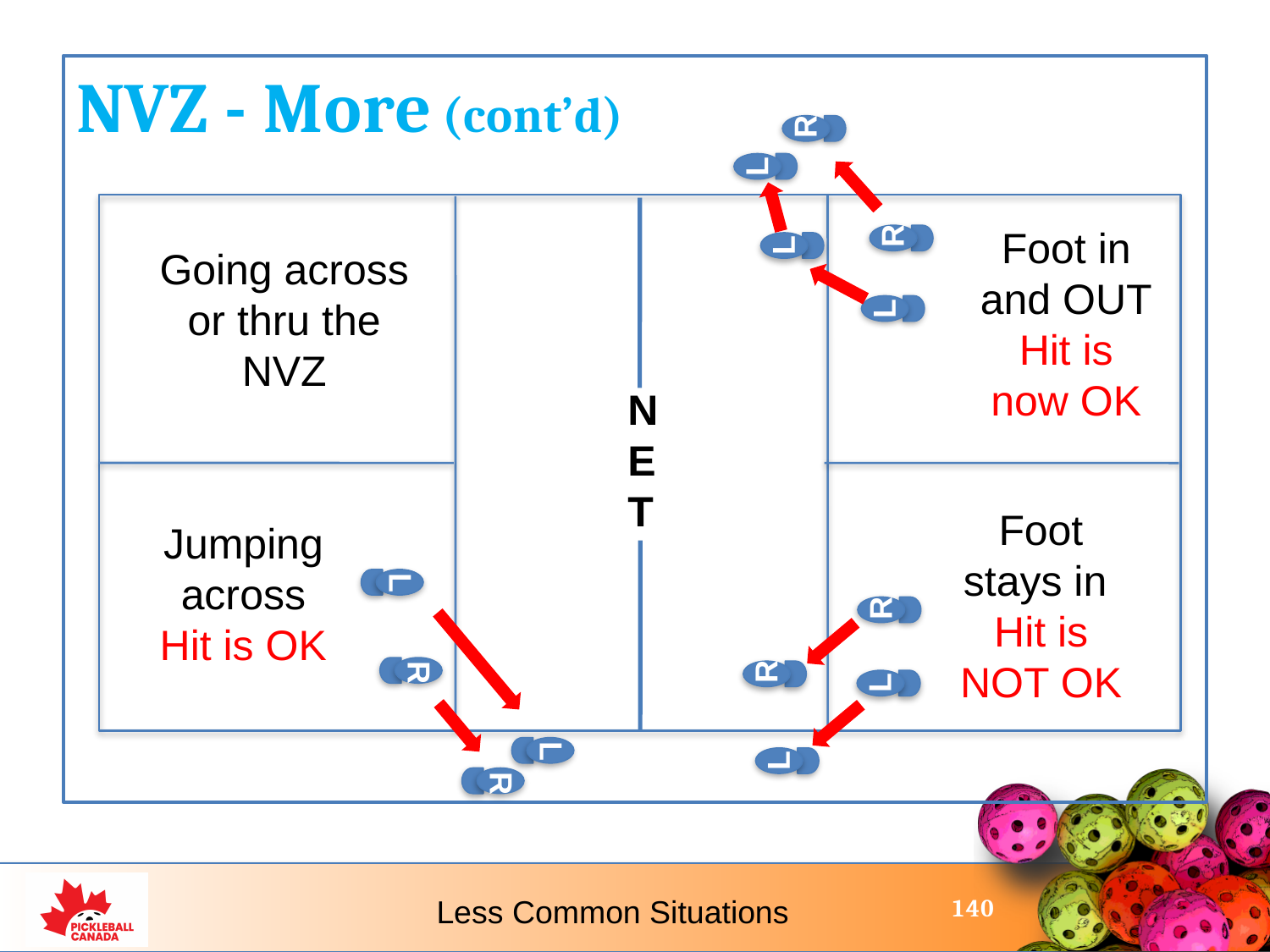

NVZ - More (cont’d)
R

L

Foot in and OUT
Hit is now OK
R

L

Going across or thru the NVZ

L

NE
T

Foot stays in
Hit is NOT OK
Jumping across
Hit is OK
L

R

R

R

L

L

L

R